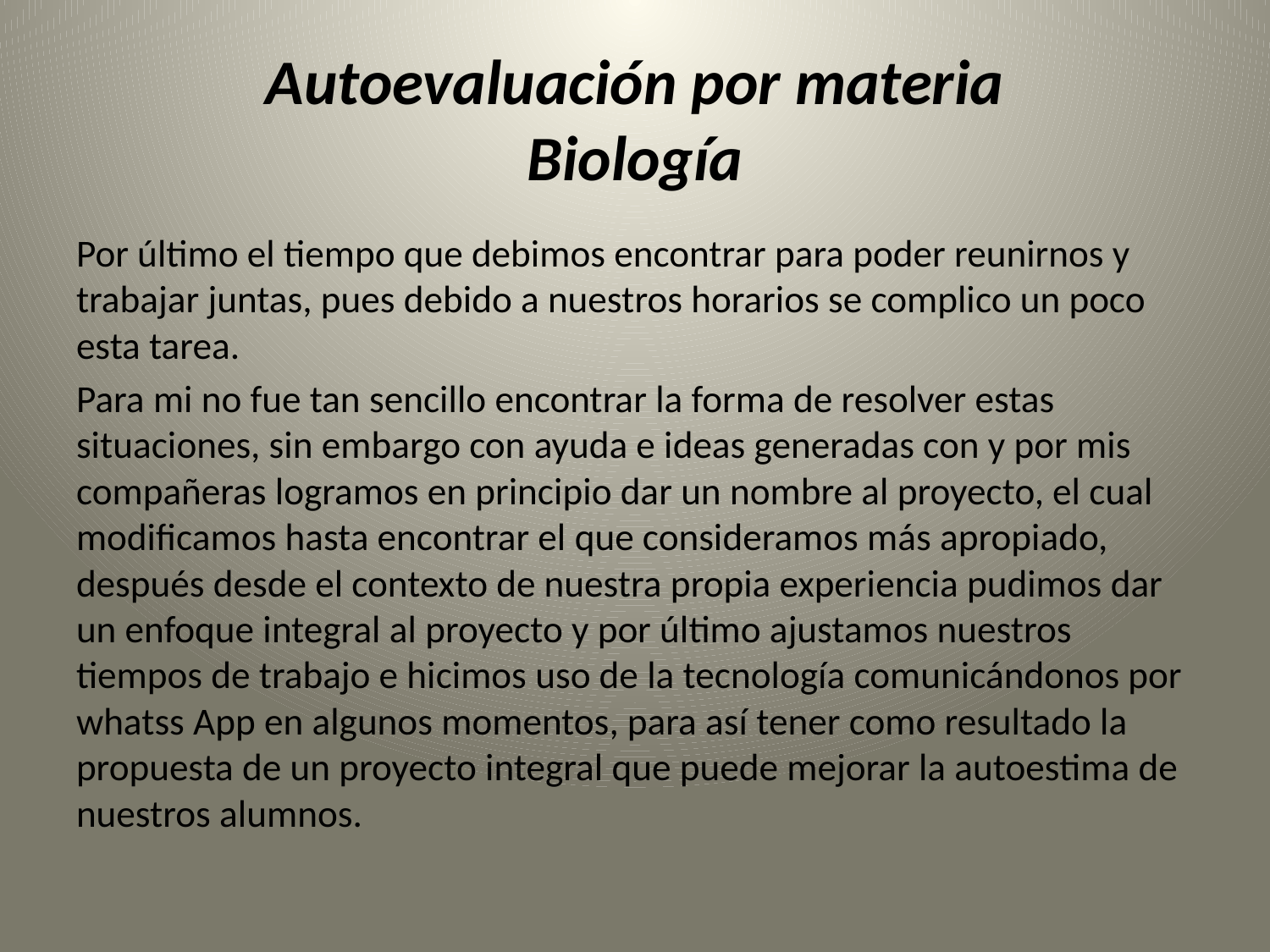

# Autoevaluación por materia Biología
Por último el tiempo que debimos encontrar para poder reunirnos y trabajar juntas, pues debido a nuestros horarios se complico un poco esta tarea.
Para mi no fue tan sencillo encontrar la forma de resolver estas situaciones, sin embargo con ayuda e ideas generadas con y por mis compañeras logramos en principio dar un nombre al proyecto, el cual modificamos hasta encontrar el que consideramos más apropiado, después desde el contexto de nuestra propia experiencia pudimos dar un enfoque integral al proyecto y por último ajustamos nuestros tiempos de trabajo e hicimos uso de la tecnología comunicándonos por whatss App en algunos momentos, para así tener como resultado la propuesta de un proyecto integral que puede mejorar la autoestima de nuestros alumnos.